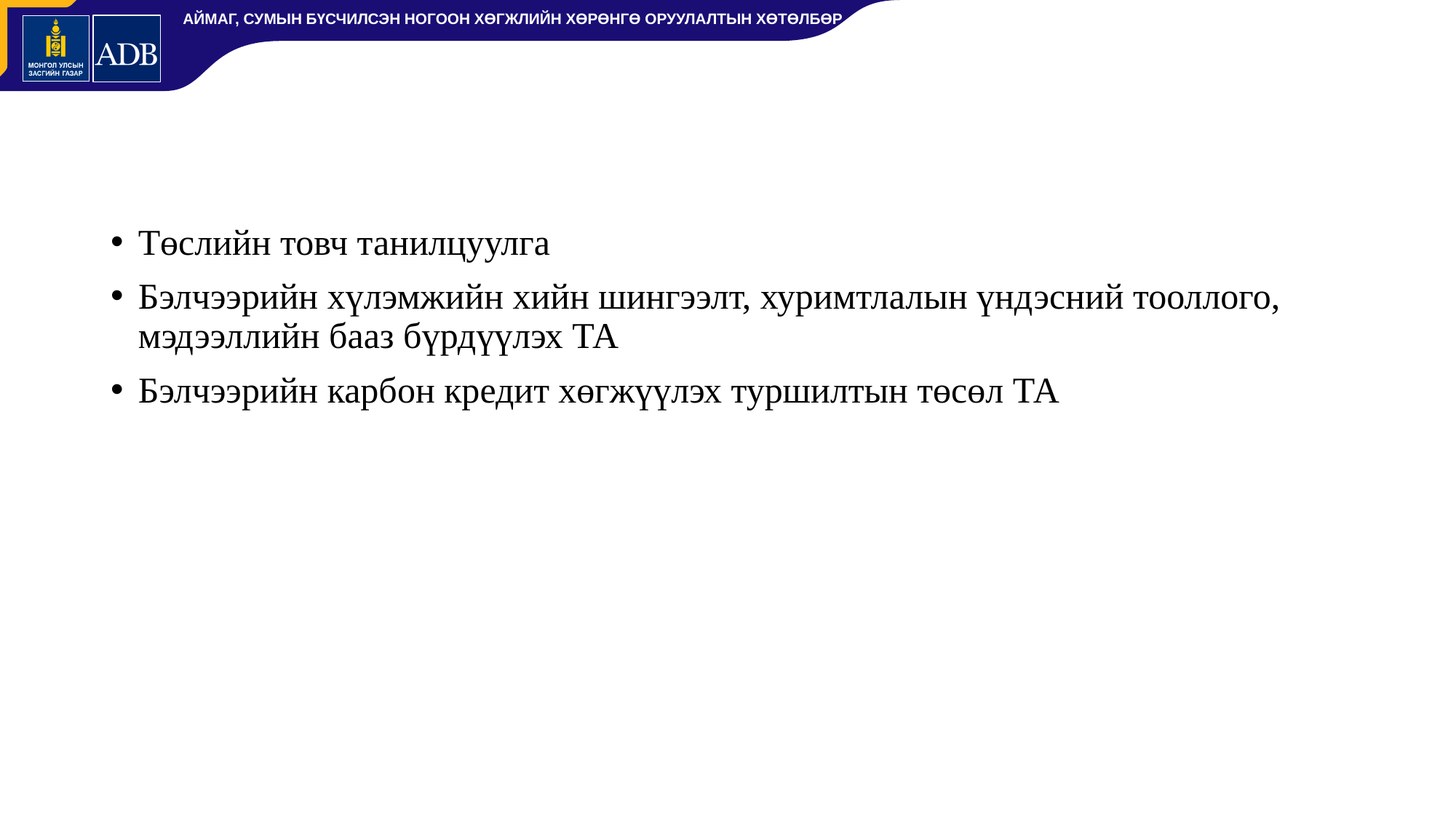

Төслийн товч танилцуулга
Бэлчээрийн хүлэмжийн хийн шингээлт, хуримтлалын үндэсний тооллого, мэдээллийн бааз бүрдүүлэх ТА
Бэлчээрийн карбон кредит хөгжүүлэх туршилтын төсөл ТА